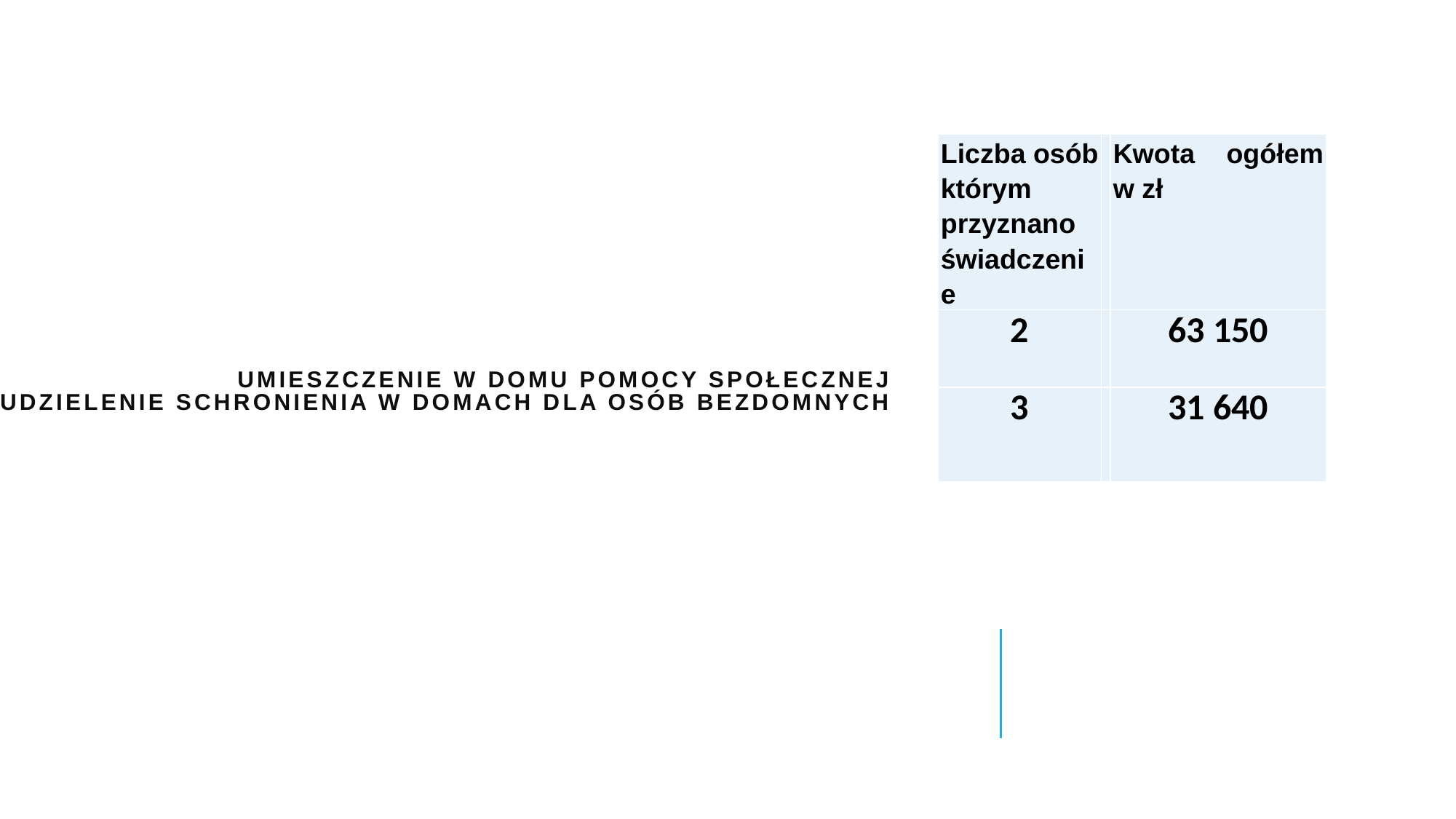

| Liczba osób którym przyznano świadczenie |  | Kwota ogółem w zł |
| --- | --- | --- |
| 2 |  | 63 150 |
| 3 |  | 31 640 |
# Umieszczenie w domu pomocy społecznej Udzielenie schronienia w domach dla osób bezdomnych